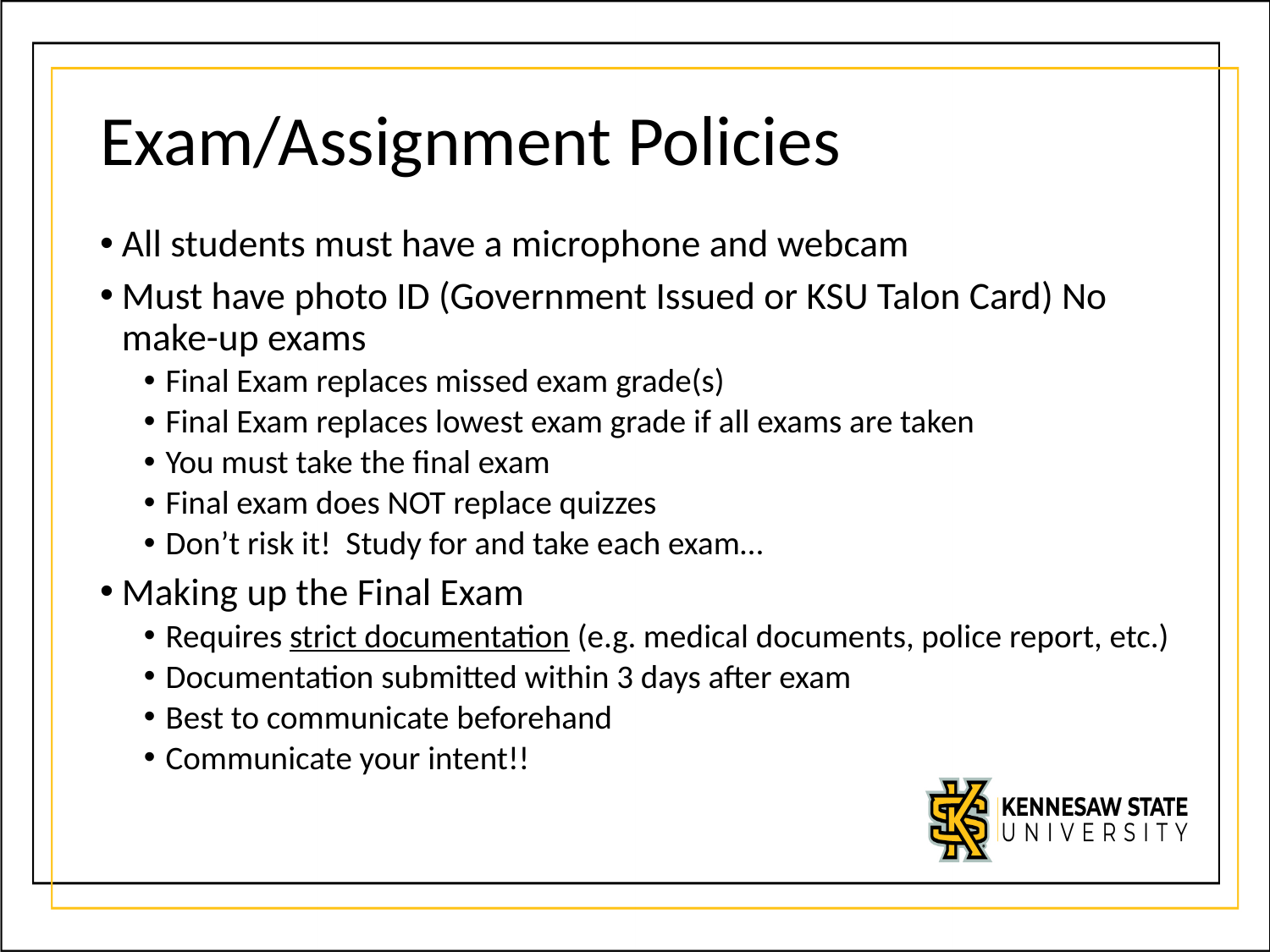

# Exam/Assignment Policies
All students must have a microphone and webcam
Must have photo ID (Government Issued or KSU Talon Card) No make-up exams
Final Exam replaces missed exam grade(s)
Final Exam replaces lowest exam grade if all exams are taken
You must take the final exam
Final exam does NOT replace quizzes
Don’t risk it!  Study for and take each exam…
Making up the Final Exam
Requires strict documentation (e.g. medical documents, police report, etc.)
Documentation submitted within 3 days after exam
Best to communicate beforehand
Communicate your intent!!